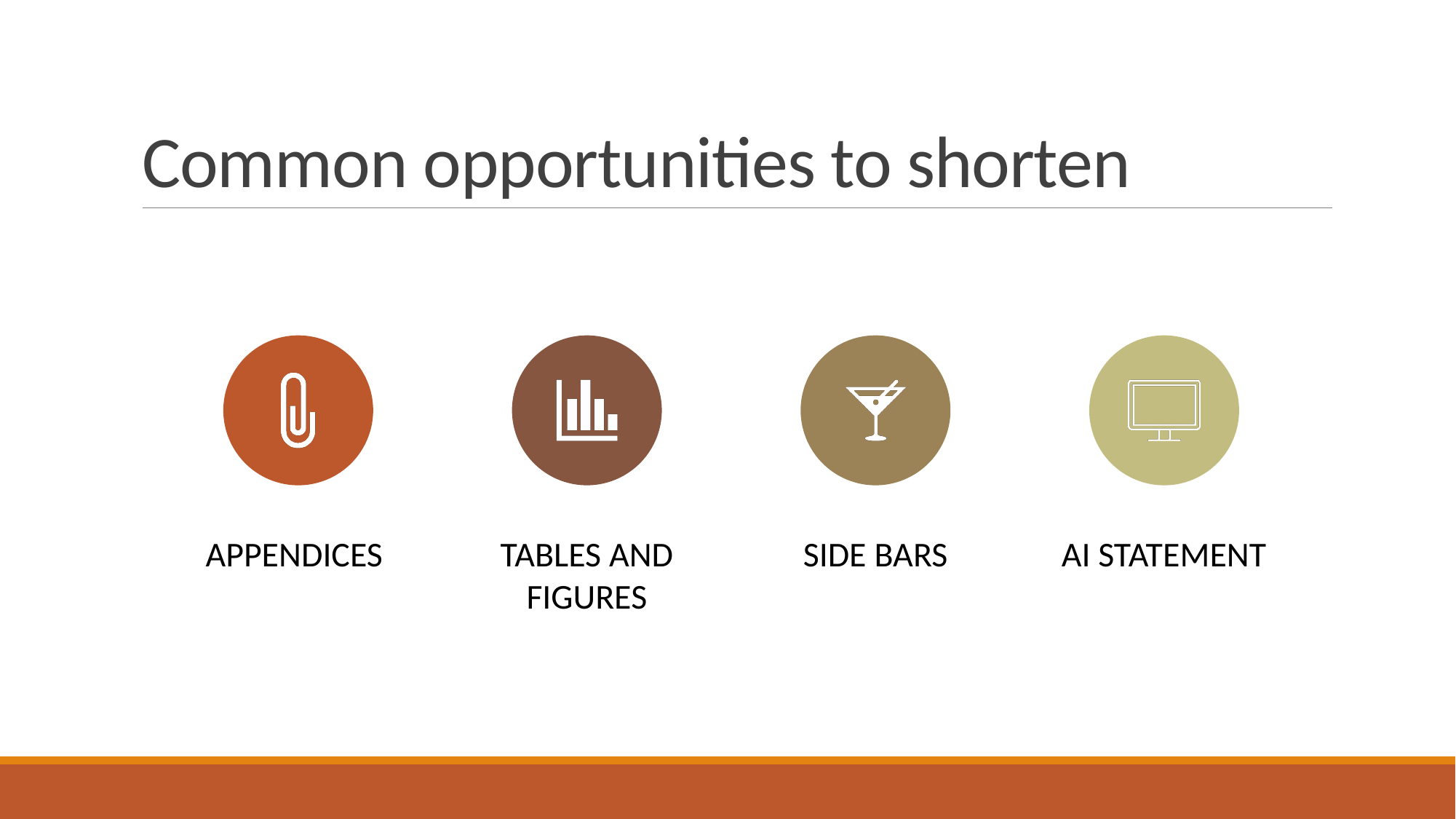

# Common opportunities to shorten
Appendices
Tables and figures
Side bars
AI statement